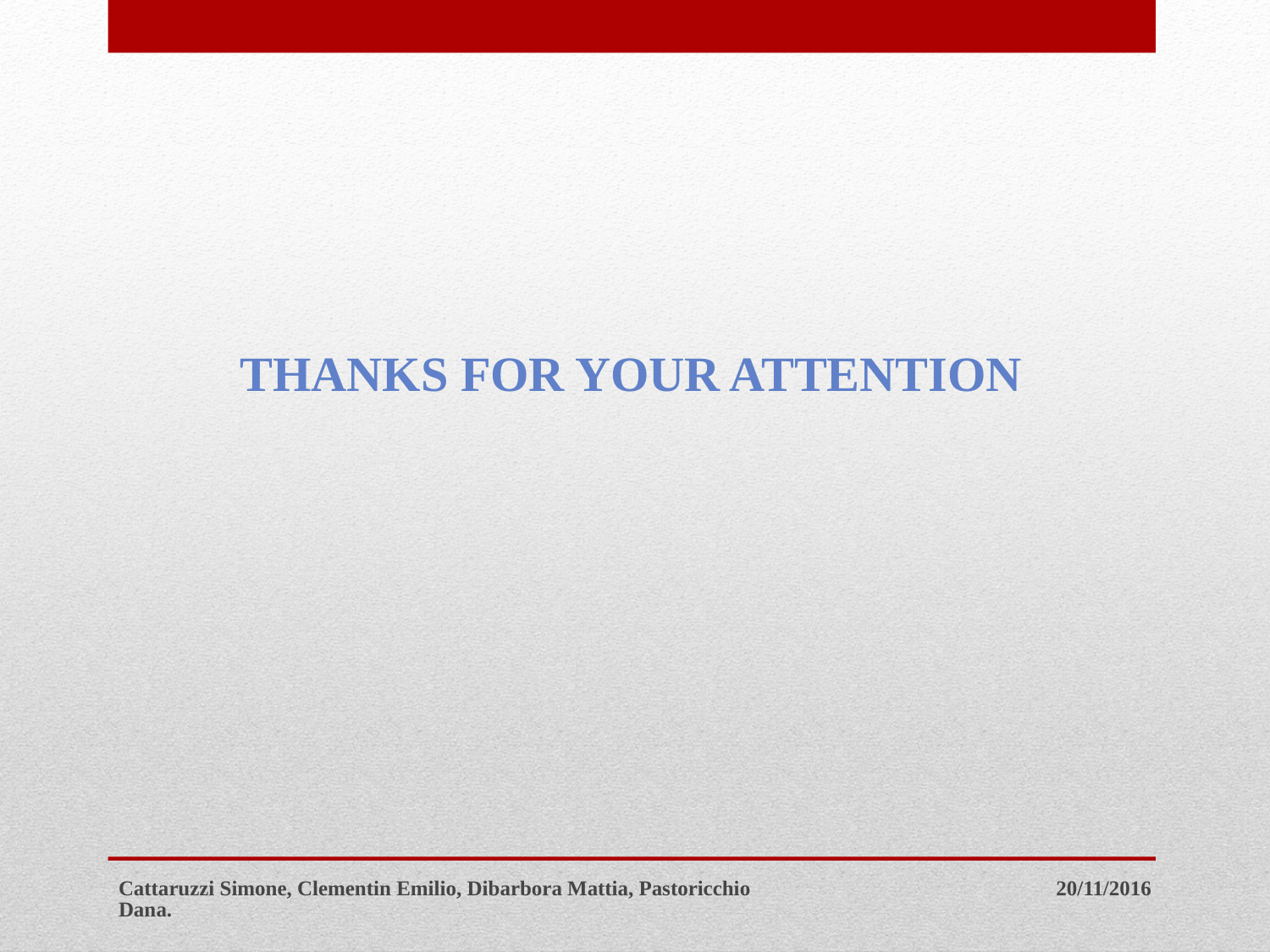

THANKs FOR yOUR ATTENTION
Cattaruzzi Simone, Clementin Emilio, Dibarbora Mattia, Pastoricchio Dana.
20/11/2016